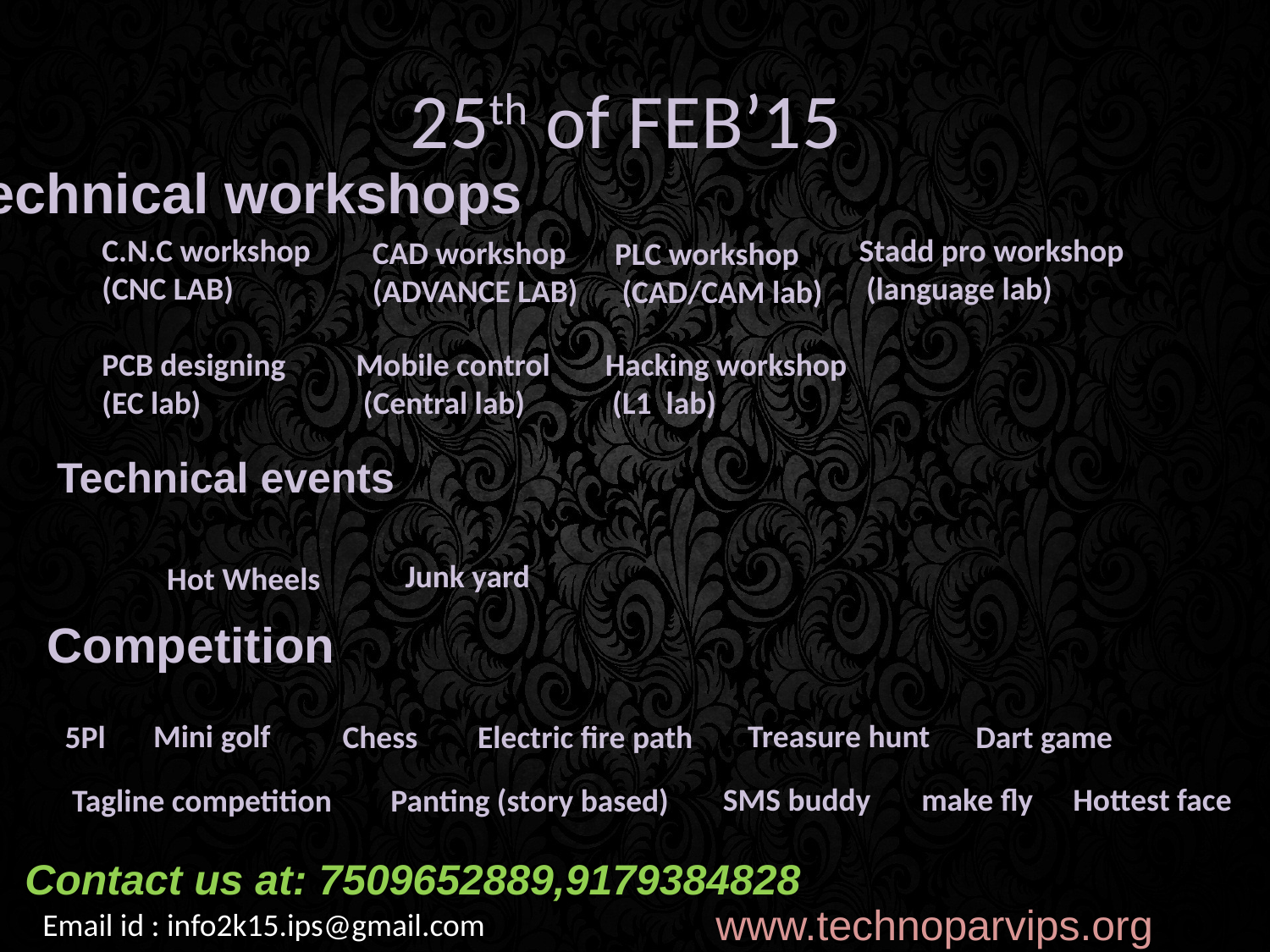

# 25th of FEB’15
Technical workshops
Stadd pro workshop
 (language lab)
C.N.C workshop
(CNC LAB)
CAD workshop
(ADVANCE LAB)
PLC workshop
 (CAD/CAM lab)
Hacking workshop
 (L1  lab)
PCB designing
(EC lab)
Mobile control
 (Central lab)
Technical events
Junk yard
Hot Wheels
Competition
Mini golf
Treasure hunt
5Pl
Chess
Electric fire path
Dart game
SMS buddy
make fly
Hottest face
Tagline competition
Panting (story based)
Contact us at: 7509652889,9179384828
www.technoparvips.org
Email id : info2k15.ips@gmail.com